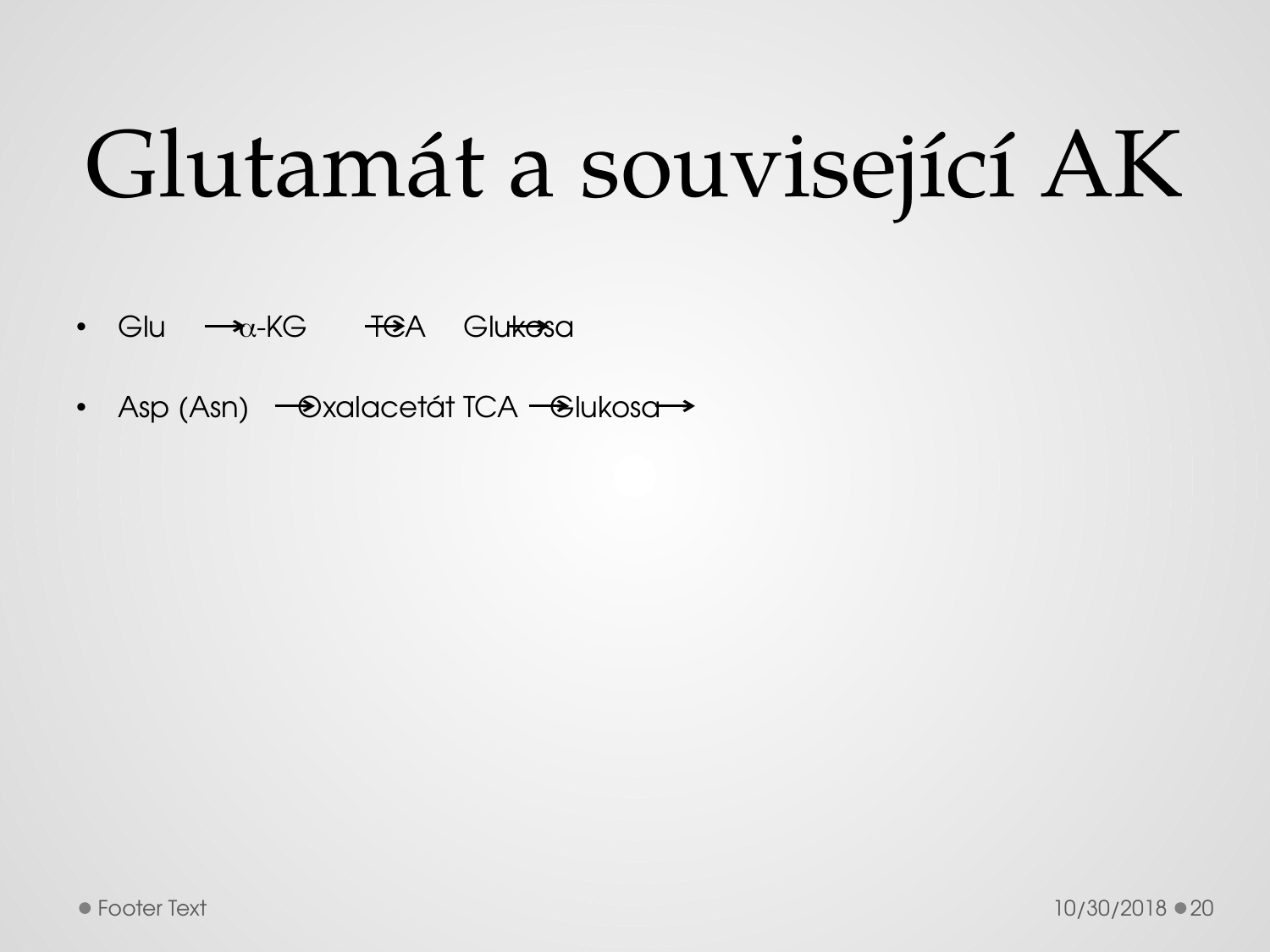

# Glutamát a související AK

Glu         α-KG        TCA	Glukosa

Asp (Asn)      Oxalacetát	TCA	Glukosa

Footer Text
10/30/2018
20